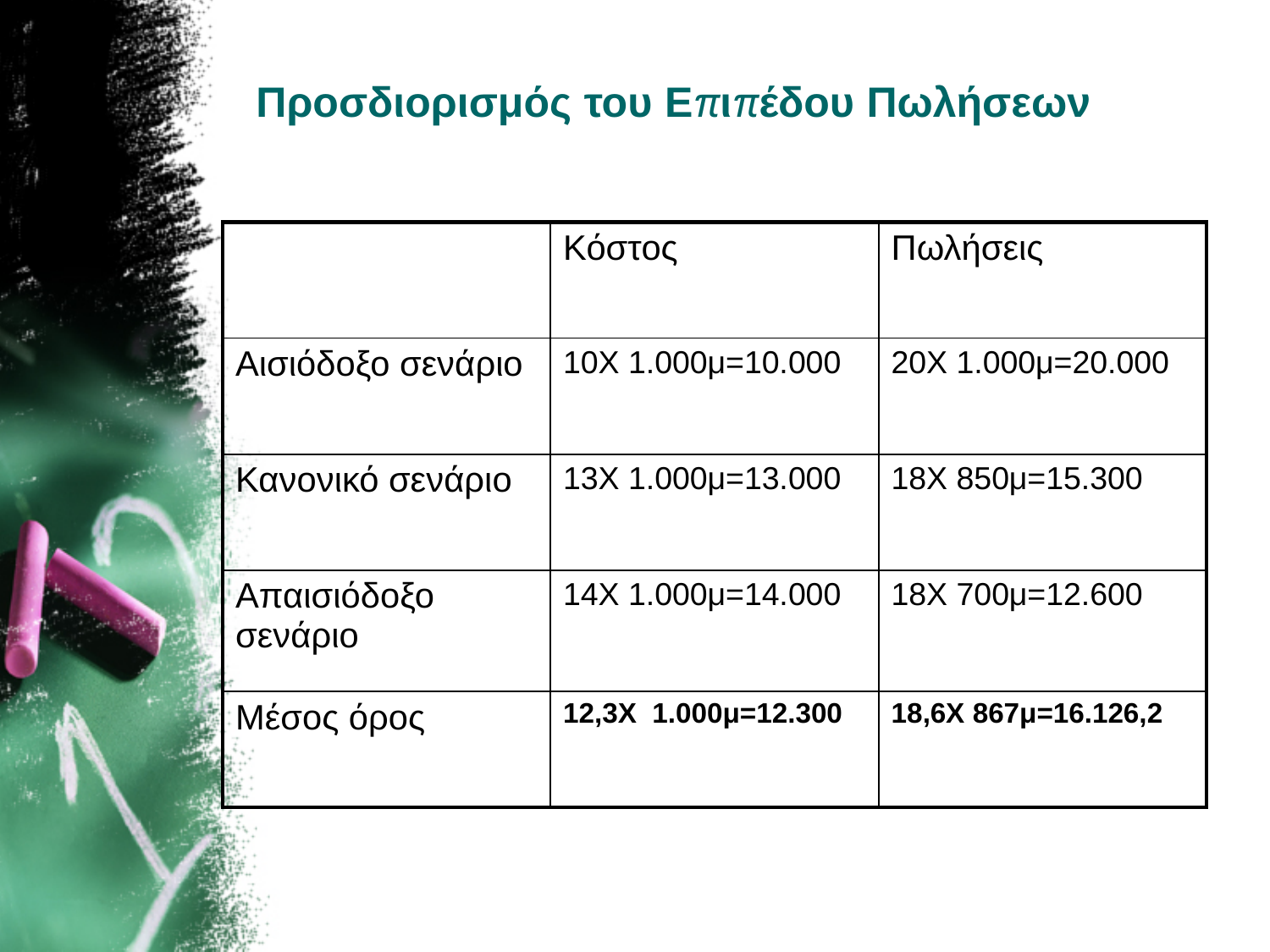

# Προσδιορισμός του Επιπέδου Πωλήσεων
|  | Κόστος | Πωλήσεις |
| --- | --- | --- |
| Αισιόδοξο σενάριο | 10Χ 1.000μ=10.000 | 20Χ 1.000μ=20.000 |
| Κανονικό σενάριο | 13Χ 1.000μ=13.000 | 18Χ 850μ=15.300 |
| Απαισιόδοξο σενάριο | 14Χ 1.000μ=14.000 | 18Χ 700μ=12.600 |
| Μέσος όρος | 12,3Χ 1.000μ=12.300 | 18,6Χ 867μ=16.126,2 |